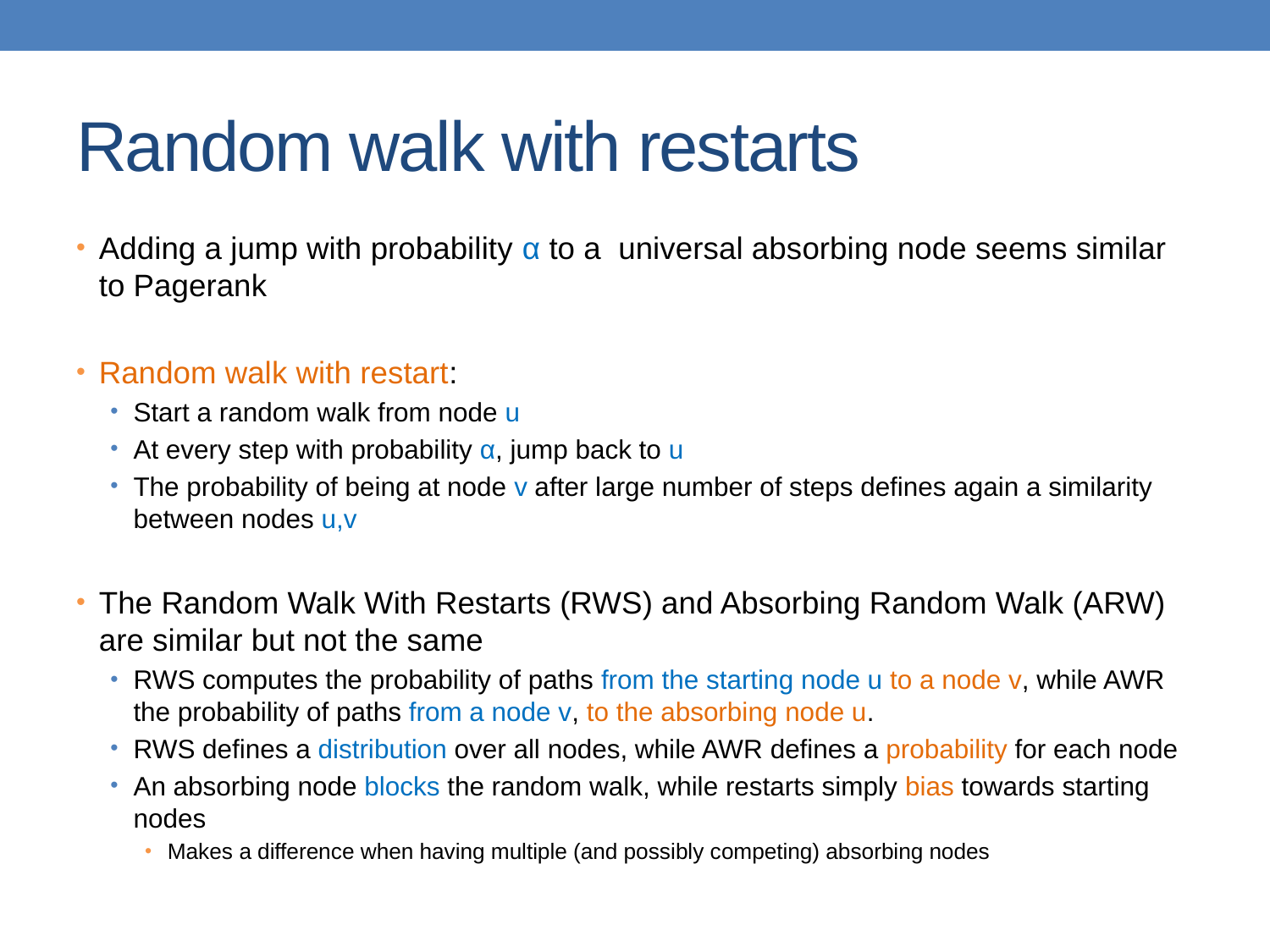

# Random walk with restarts
Adding a jump with probability α to a  universal absorbing node seems similar to Pagerank

Random walk with restart:
Start a random walk from node u
At every step with probability α, jump back to u
The probability of being at node v after large number of steps defines again a similarity between nodes u,v

The Random Walk With Restarts (RWS) and Absorbing Random Walk (ARW) are similar but not the same
RWS computes the probability of paths from the starting node u to a node v, while AWR the probability of paths from a node v, to the absorbing node u.
RWS defines a distribution over all nodes, while AWR defines a probability for each node
An absorbing node blocks the random walk, while restarts simply bias towards starting nodes
Makes a difference when having multiple (and possibly competing) absorbing nodes